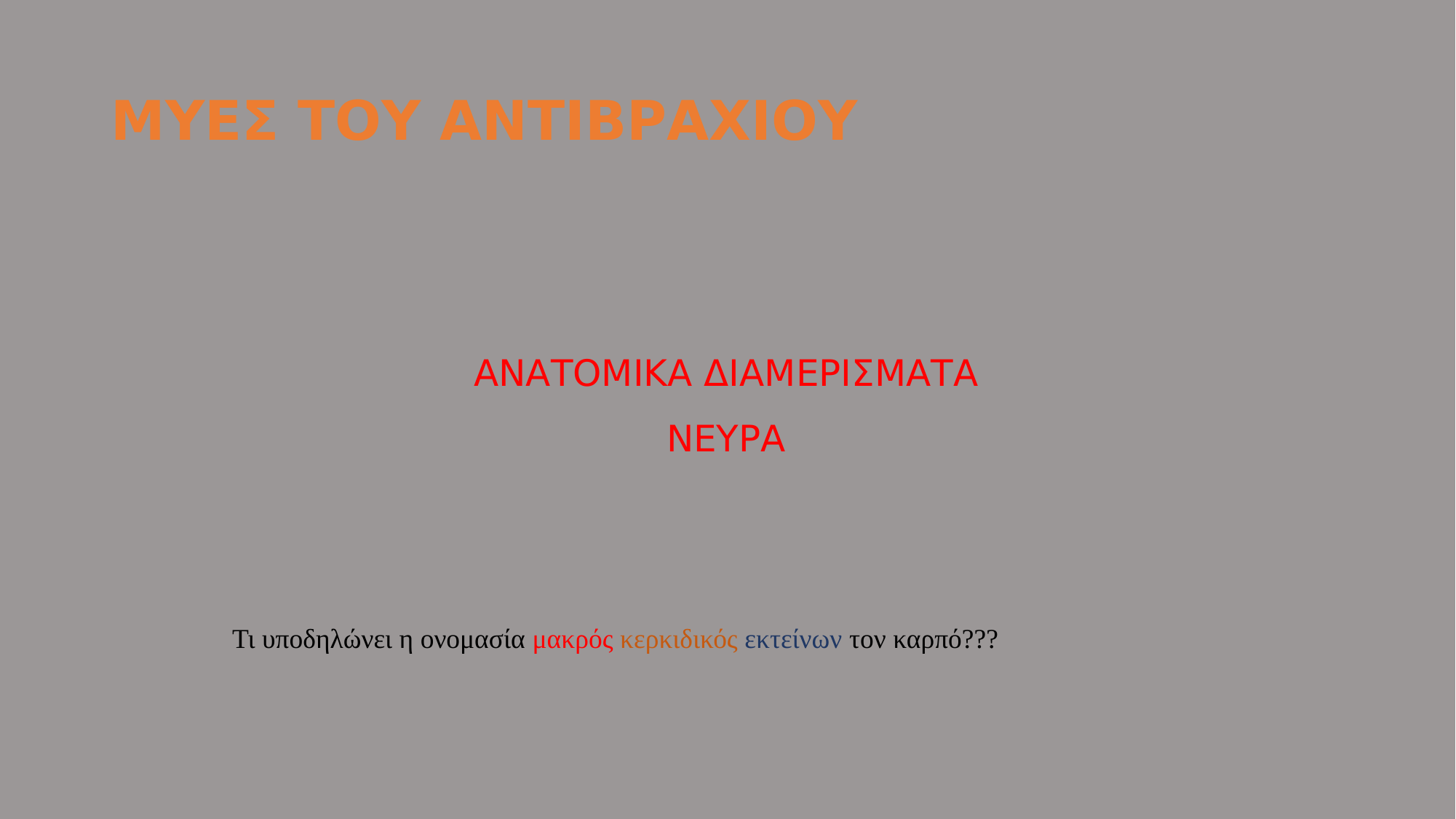

# ΜΥΕΣ ΤΟΥ ΑΝΤΙΒΡΑΧΙΟΥ
ΑΝΑΤΟΜΙΚΑ ΔΙΑΜΕΡΙΣΜΑΤΑ
ΝΕΥΡΑ
Τι υποδηλώνει η ονομασία μακρός κερκιδικός εκτείνων τον καρπό???